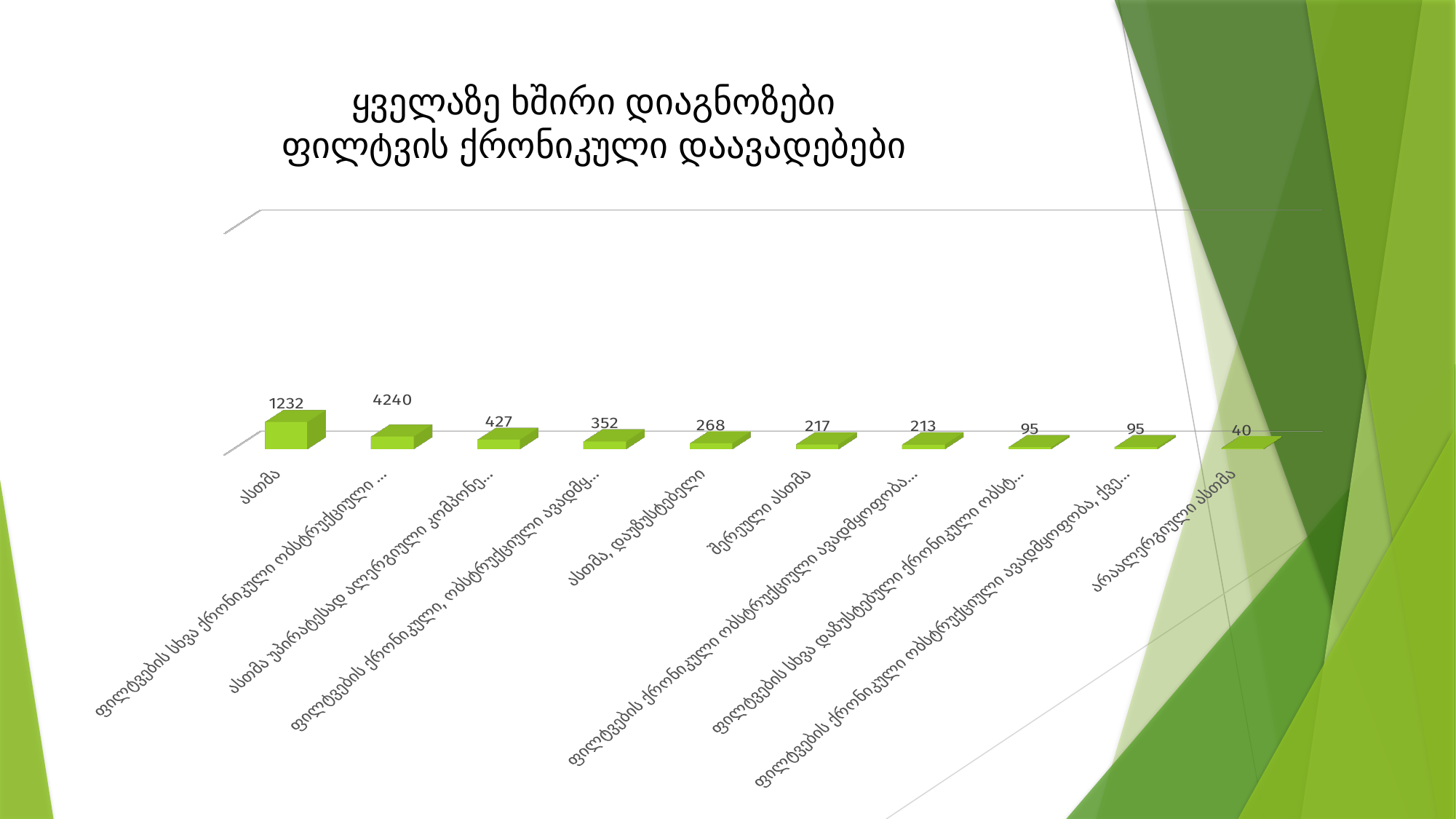

# ყველაზე ხშირი დიაგნოზები ფილტვის ქრონიკული დაავადებები

[unsupported chart]